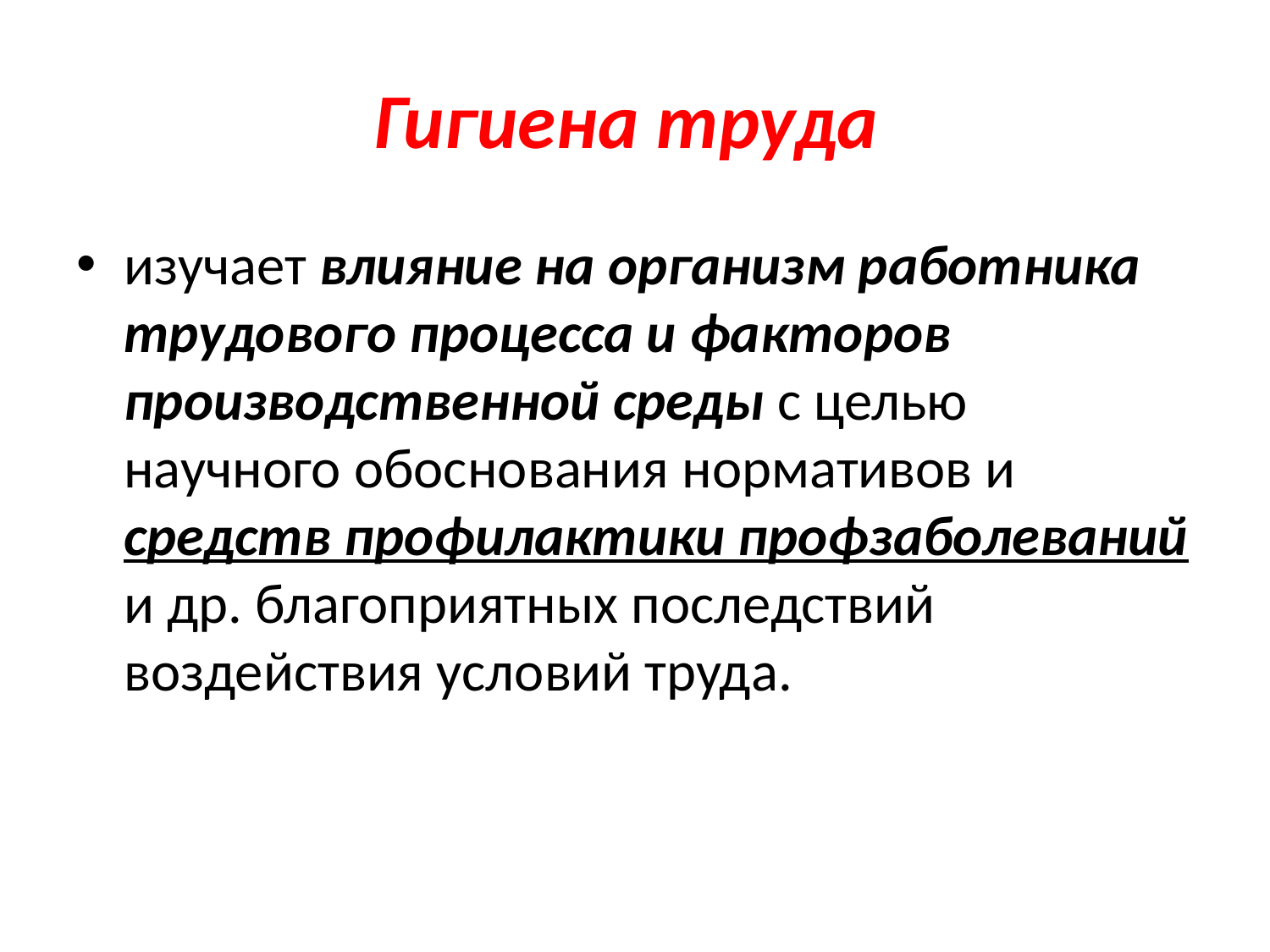

# Гигиена труда
изучает влияние на организм работника трудового процесса и факторов производственной среды с целью научного обоснования нормативов и средств профилактики профзаболеваний и др. благоприятных последствий воздействия условий труда.